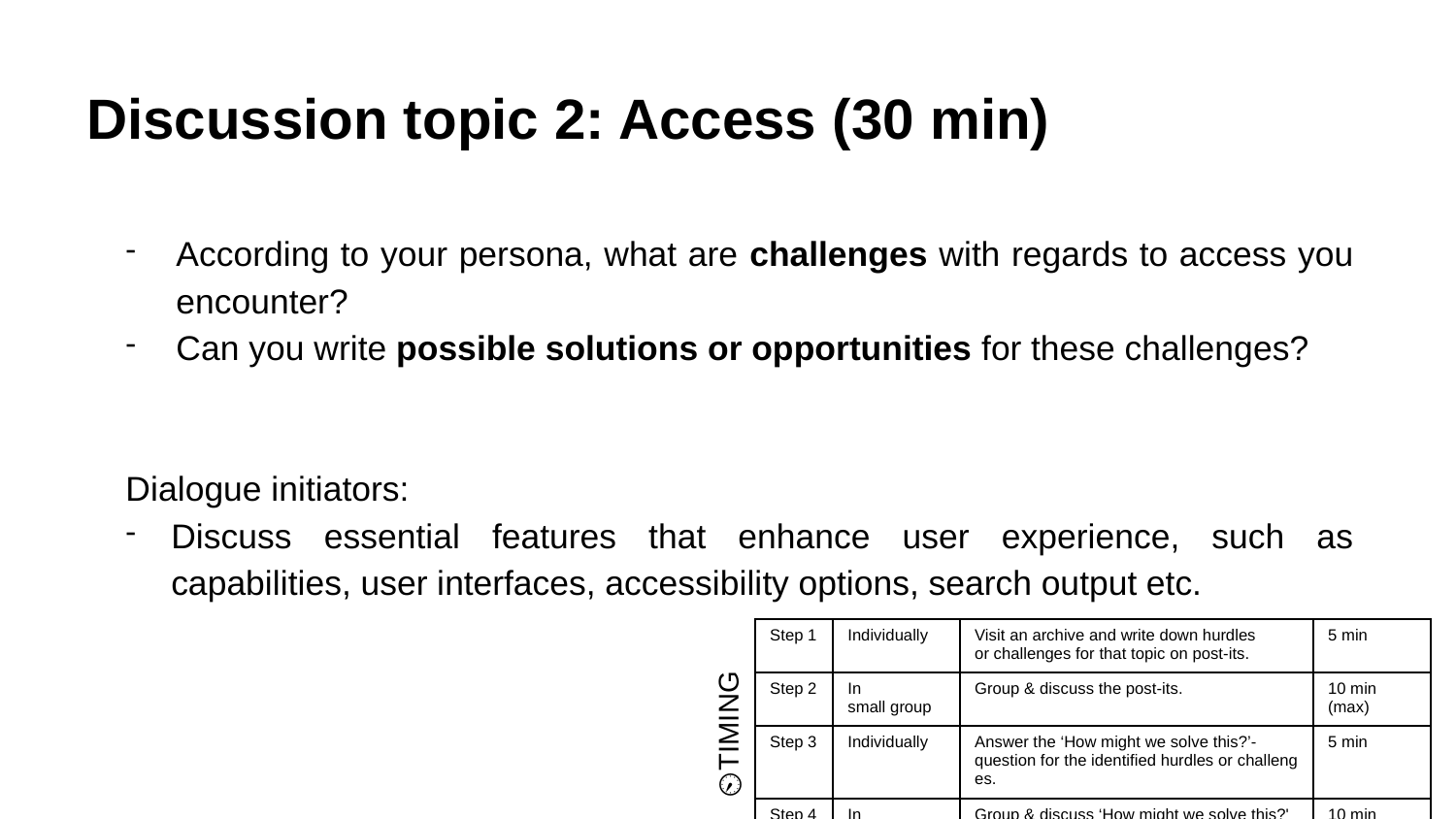

# Discussion topic 2: Access (30 min)
According to your persona, what are challenges with regards to access you encounter?
Can you write possible solutions or opportunities for these challenges?

Dialogue initiators:
Discuss essential features that enhance user experience, such as capabilities, user interfaces, accessibility options, search output etc.

| Step 1 | Individually | Visit an archive and write down hurdles or challenges for that topic on post-its. | 5 min |
| --- | --- | --- | --- |
| Step 2 | In small group | Group & discuss the post-its. | 10 min (max) |
| Step 3 | Individually | Answer the ‘How might we solve this?’-question for the identified hurdles or challenges. | 5 min |
| Step 4 | In small group | Group & discuss ‘How might we solve this?' post-its. | 10 min (max) |
⏲️TIMING